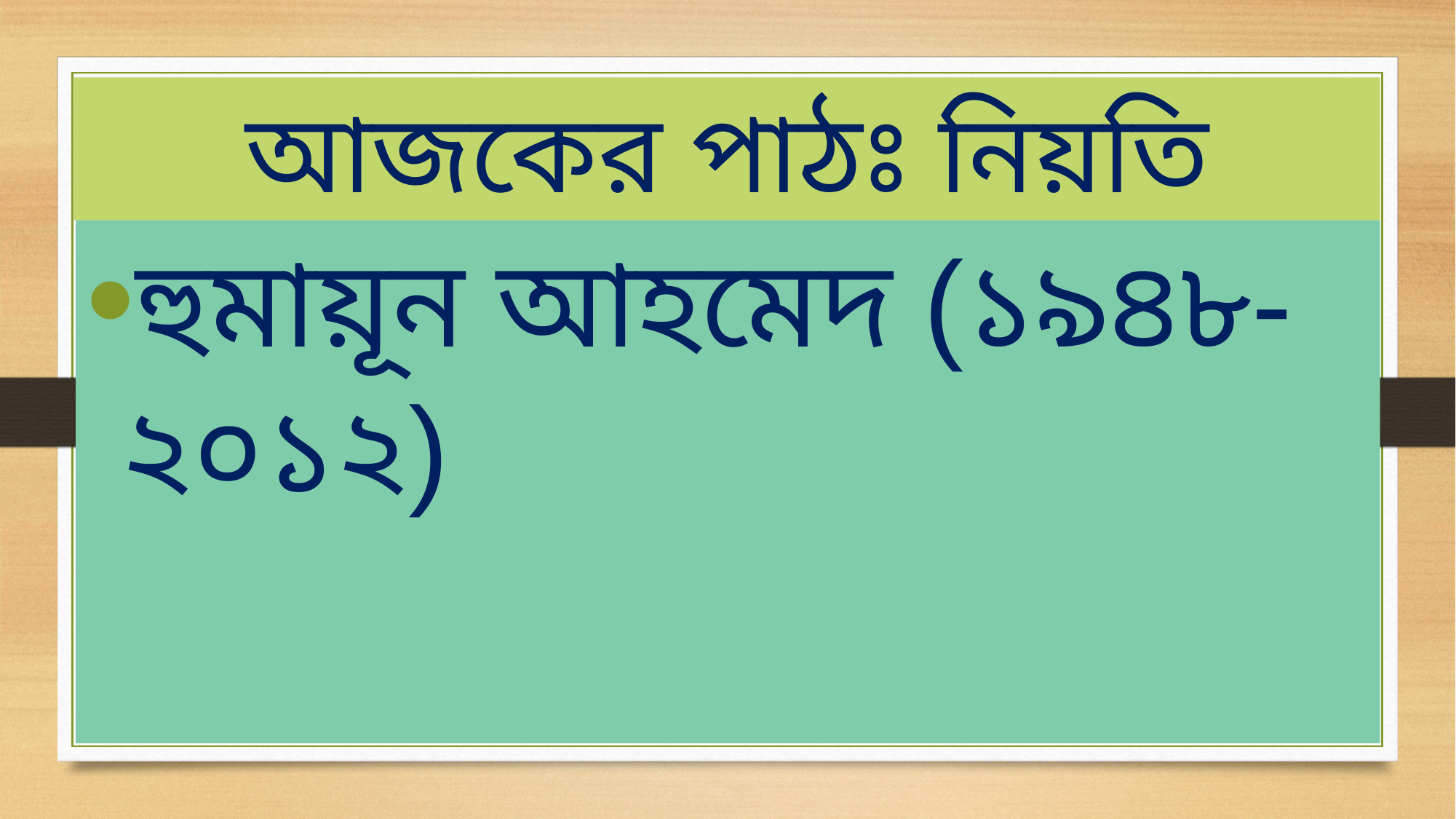

# আজকের পাঠঃ নিয়তি
হুমায়ূন আহমেদ (১৯৪৮-২০১২)